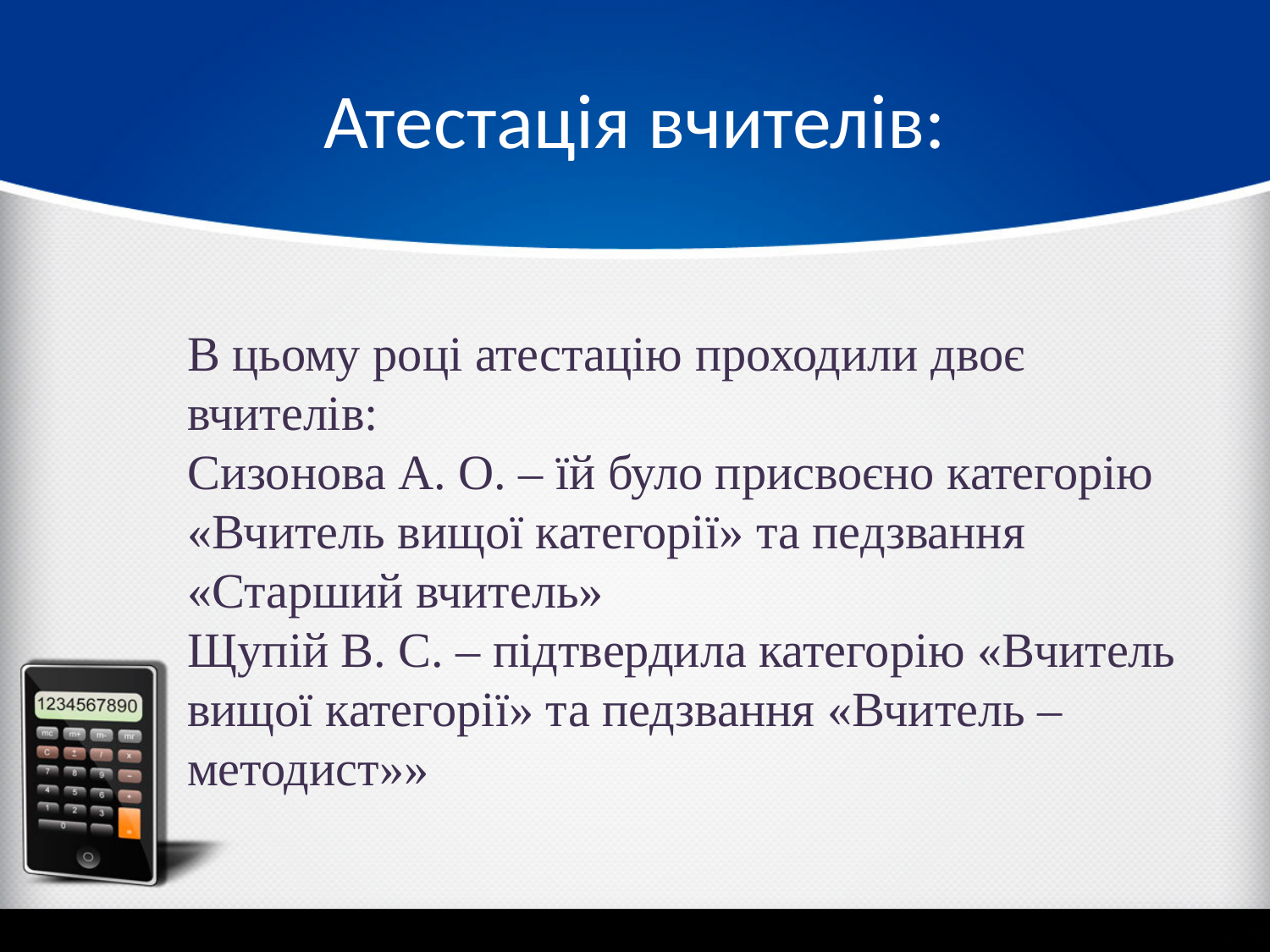

# Атестація вчителів:
В цьому році атестацію проходили двоє вчителів:
Сизонова А. О. – їй було присвоєно категорію «Вчитель вищої категорії» та педзвання «Старший вчитель»
Щупій В. С. – підтвердила категорію «Вчитель вищої категорії» та педзвання «Вчитель – методист»»